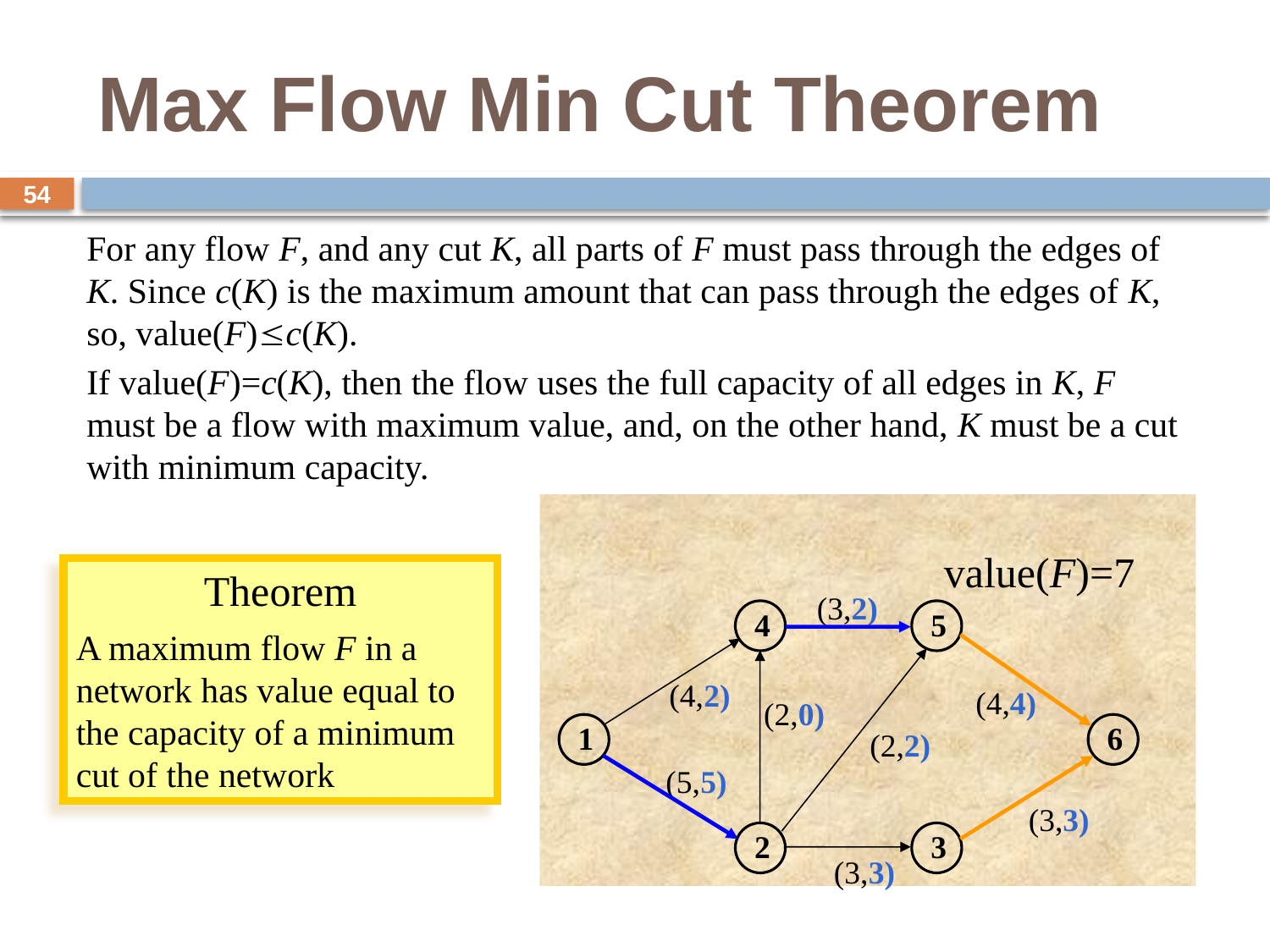

# Max Flow Min Cut Theorem
54
For any flow F, and any cut K, all parts of F must pass through the edges of K. Since c(K) is the maximum amount that can pass through the edges of K, so, value(F)≤c(K).
If value(F)=c(K), then the flow uses the full capacity of all edges in K, F must be a flow with maximum value, and, on the other hand, K must be a cut with minimum capacity.

value(F)=7
Theorem
A maximum flow F in a network has value equal to the capacity of a minimum cut of the network
(3,2)
4

5

(4,2)
(4,4)
(2,0)
1

6

(2,2)

(5,5)

(3,3)
2

3

(3,3)